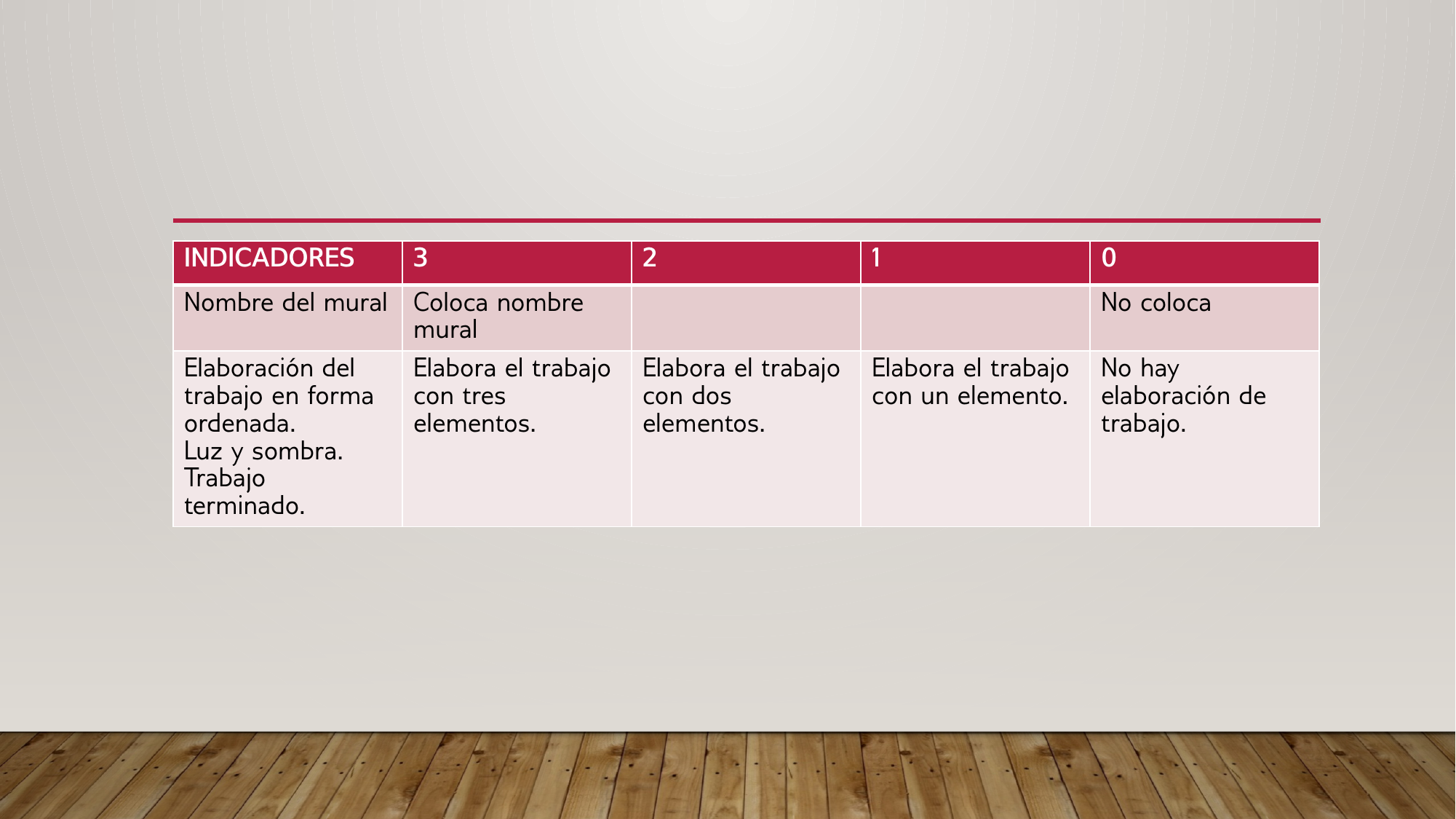

#
| INDICADORES | 3 | 2 | 1 | 0 |
| --- | --- | --- | --- | --- |
| Nombre del mural | Coloca nombre mural |  |  | No coloca |
| Elaboración del trabajo en forma ordenada. Luz y sombra. Trabajo terminado. | Elabora el trabajo con tres elementos. | Elabora el trabajo con dos elementos. | Elabora el trabajo con un elemento. | No hay elaboración de trabajo. |